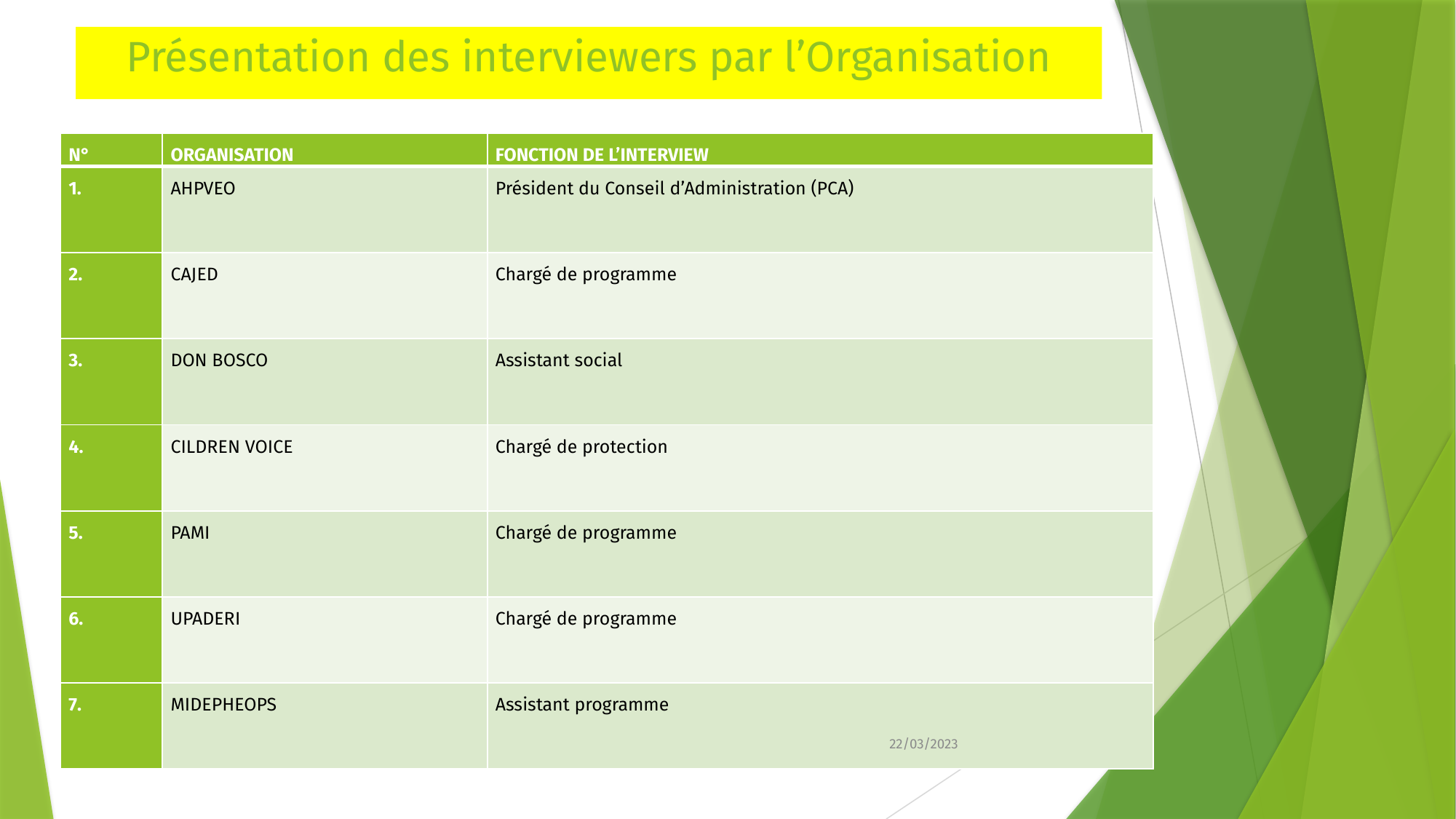

# Présentation des interviewers par l’Organisation
| N° | ORGANISATION | FONCTION DE L’INTERVIEW |
| --- | --- | --- |
| 1. | AHPVEO | Président du Conseil d’Administration (PCA) |
| 2. | CAJED | Chargé de programme |
| 3. | DON BOSCO | Assistant social |
| 4. | CILDREN VOICE | Chargé de protection |
| 5. | PAMI | Chargé de programme |
| 6. | UPADERI | Chargé de programme |
| 7. | MIDEPHEOPS | Assistant programme |
22/03/2023
35